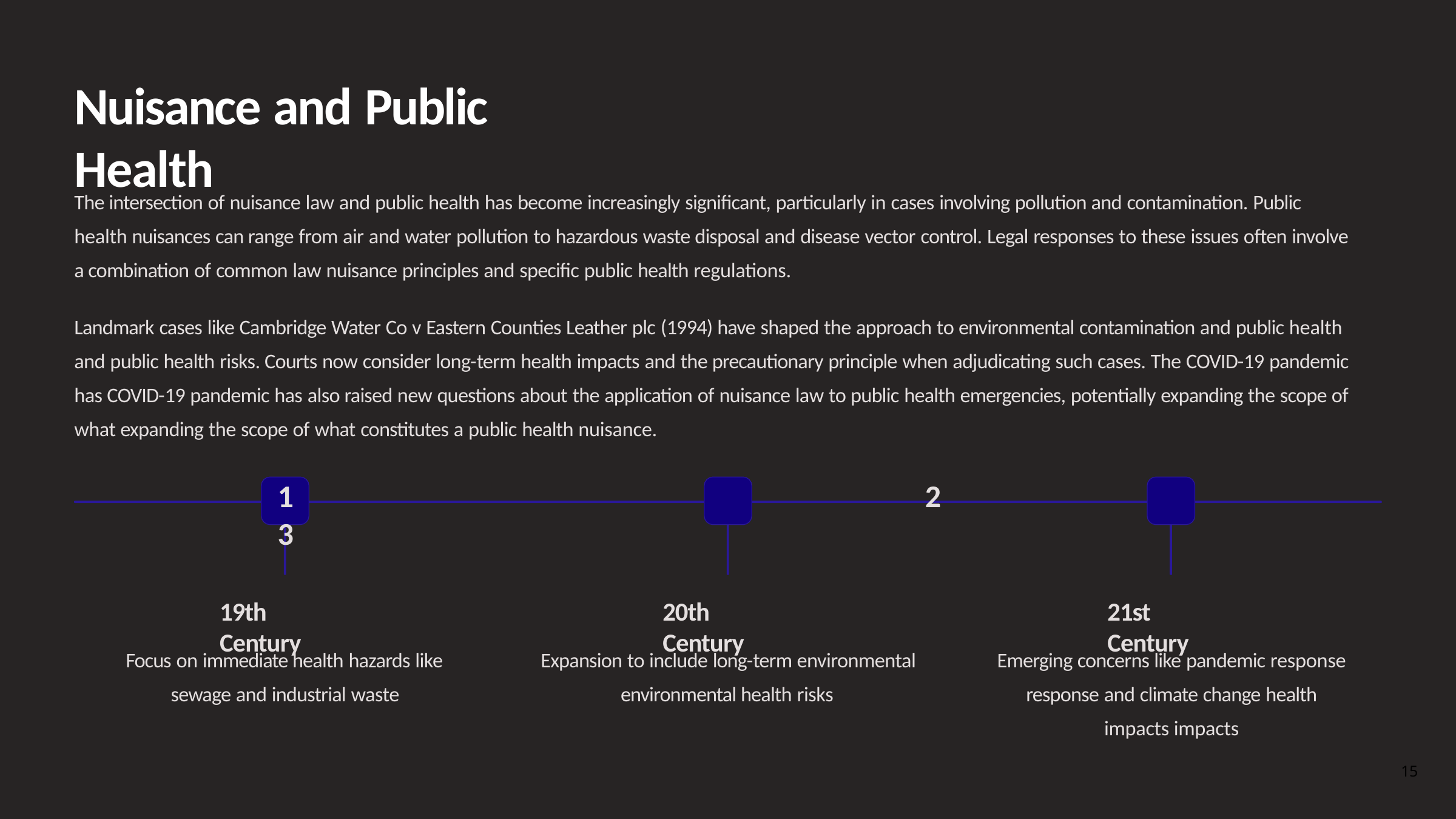

# Nuisance and Public Health
The intersection of nuisance law and public health has become increasingly significant, particularly in cases involving pollution and contamination. Public health nuisances can range from air and water pollution to hazardous waste disposal and disease vector control. Legal responses to these issues often involve a combination of common law nuisance principles and specific public health regulations.
Landmark cases like Cambridge Water Co v Eastern Counties Leather plc (1994) have shaped the approach to environmental contamination and public health  and public health risks. Courts now consider long-term health impacts and the precautionary principle when adjudicating such cases. The COVID-19 pandemic has COVID-19 pandemic has also raised new questions about the application of nuisance law to public health emergencies, potentially expanding the scope of what expanding the scope of what constitutes a public health nuisance.

1	2	3

19th Century
20th Century
21st Century
Focus on immediate health hazards like sewage and industrial waste
Expansion to include long-term environmental environmental health risks
Emerging concerns like pandemic response response and climate change health impacts impacts
15